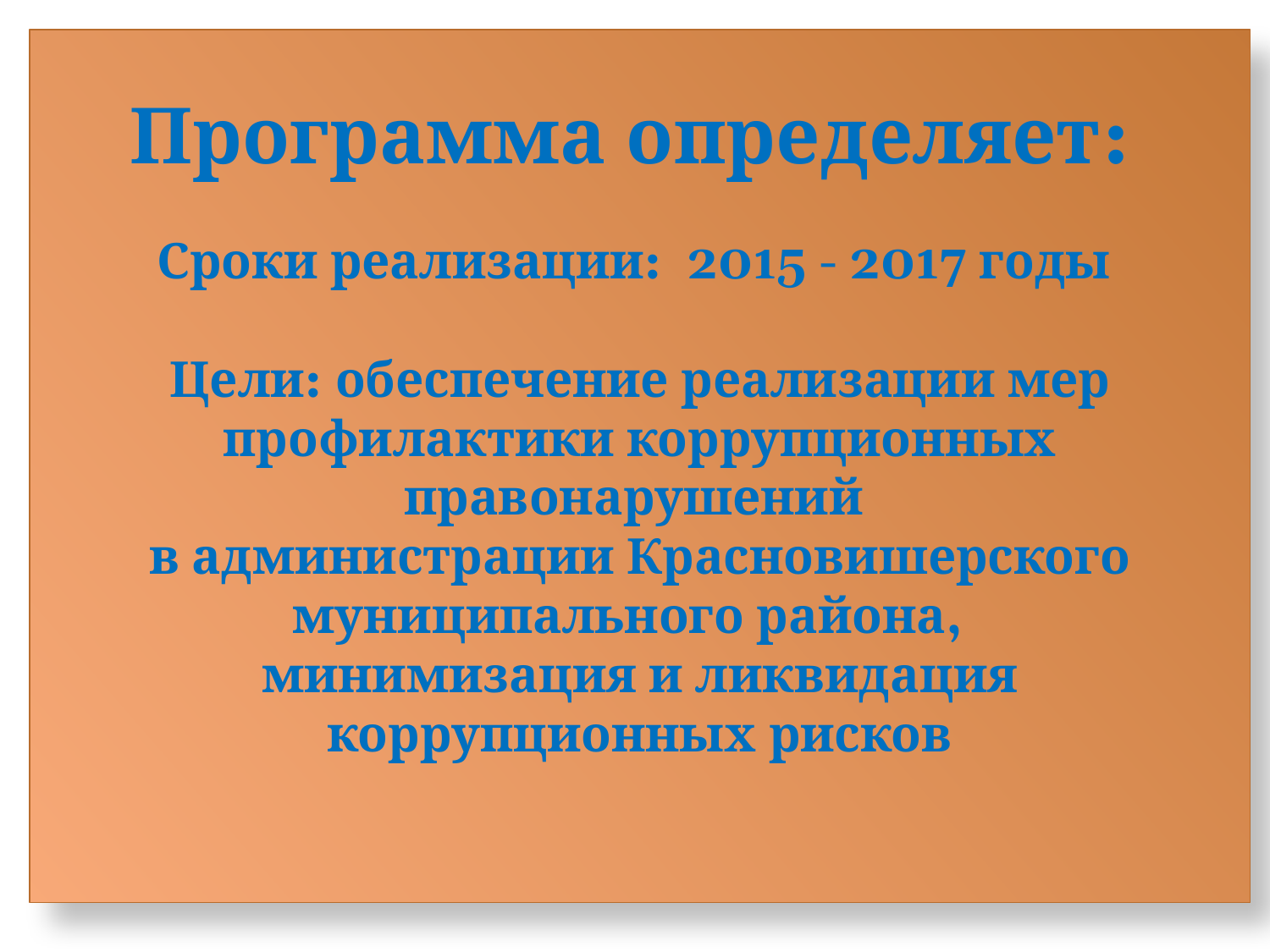

# Программа определяет: Сроки реализации:  2015 - 2017 годы Цели: обеспечение реализации мер профилактики коррупционных правонарушений в администрации Красновишерского муниципального района, минимизация и ликвидация коррупционных рисков